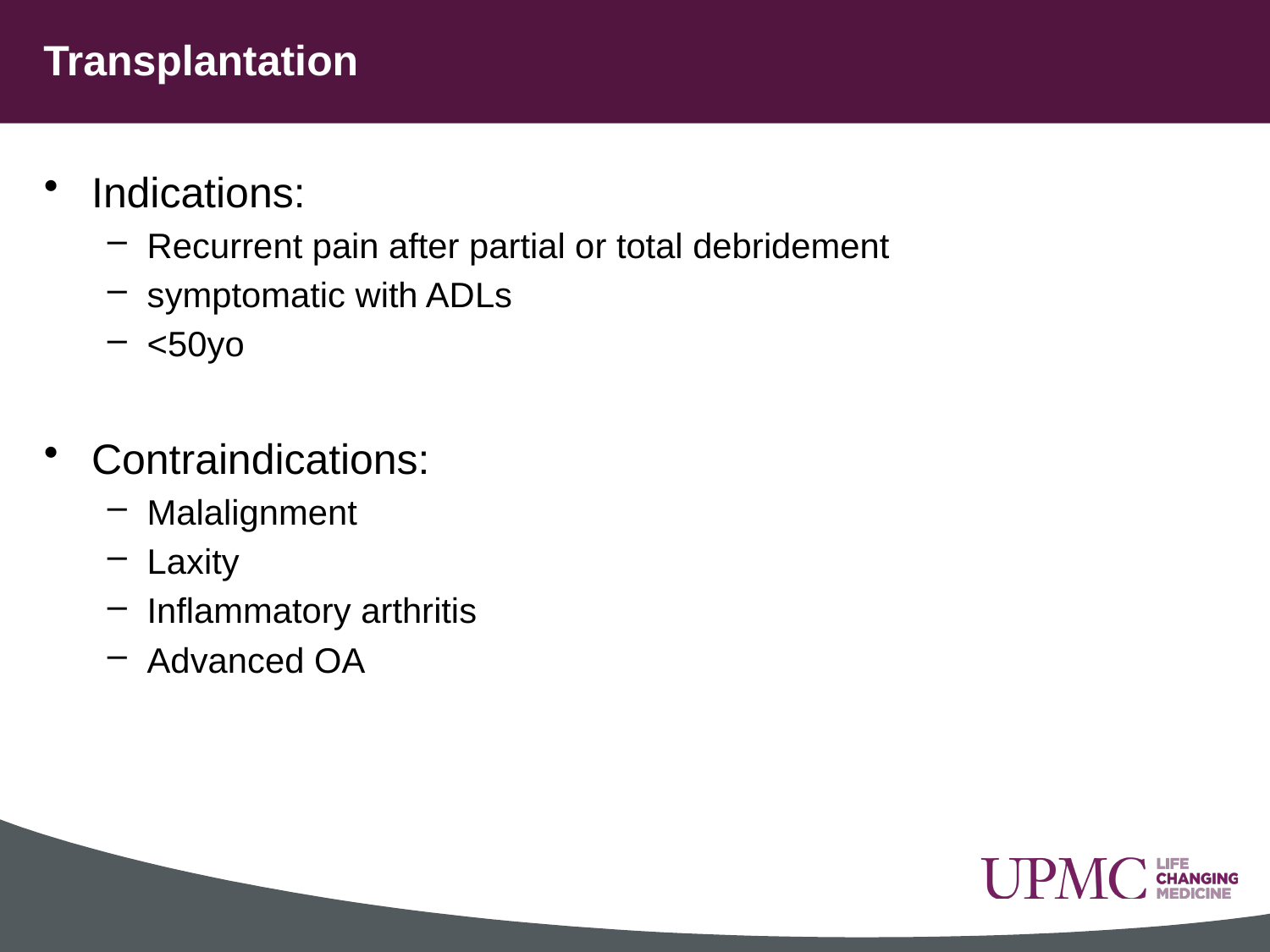

# Transplantation
Indications:
Recurrent pain after partial or total debridement
symptomatic with ADLs
<50yo

Contraindications:
Malalignment
Laxity
Inflammatory arthritis
Advanced OA